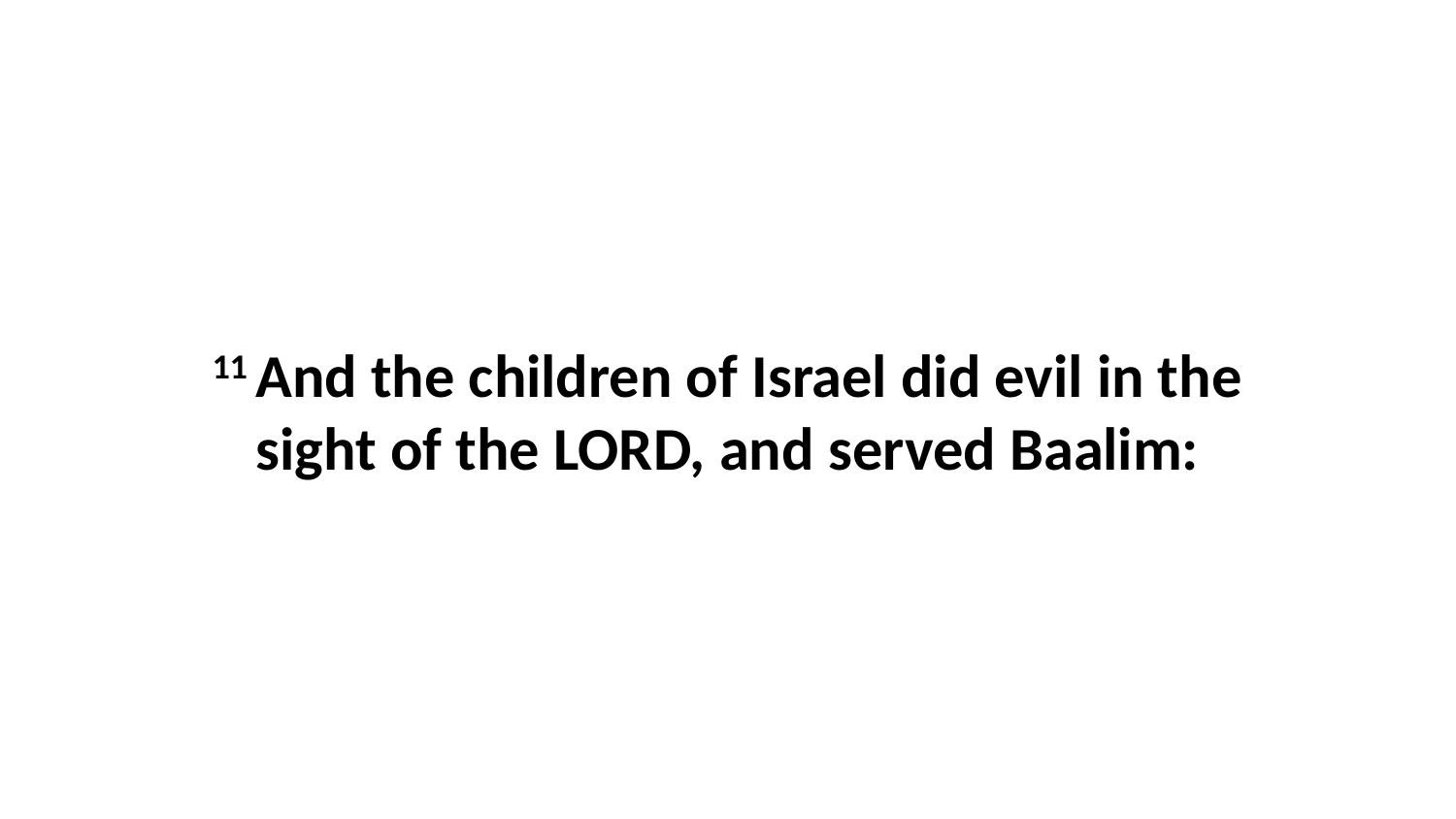

11 And the children of Israel did evil in the sight of the LORD, and served Baalim: